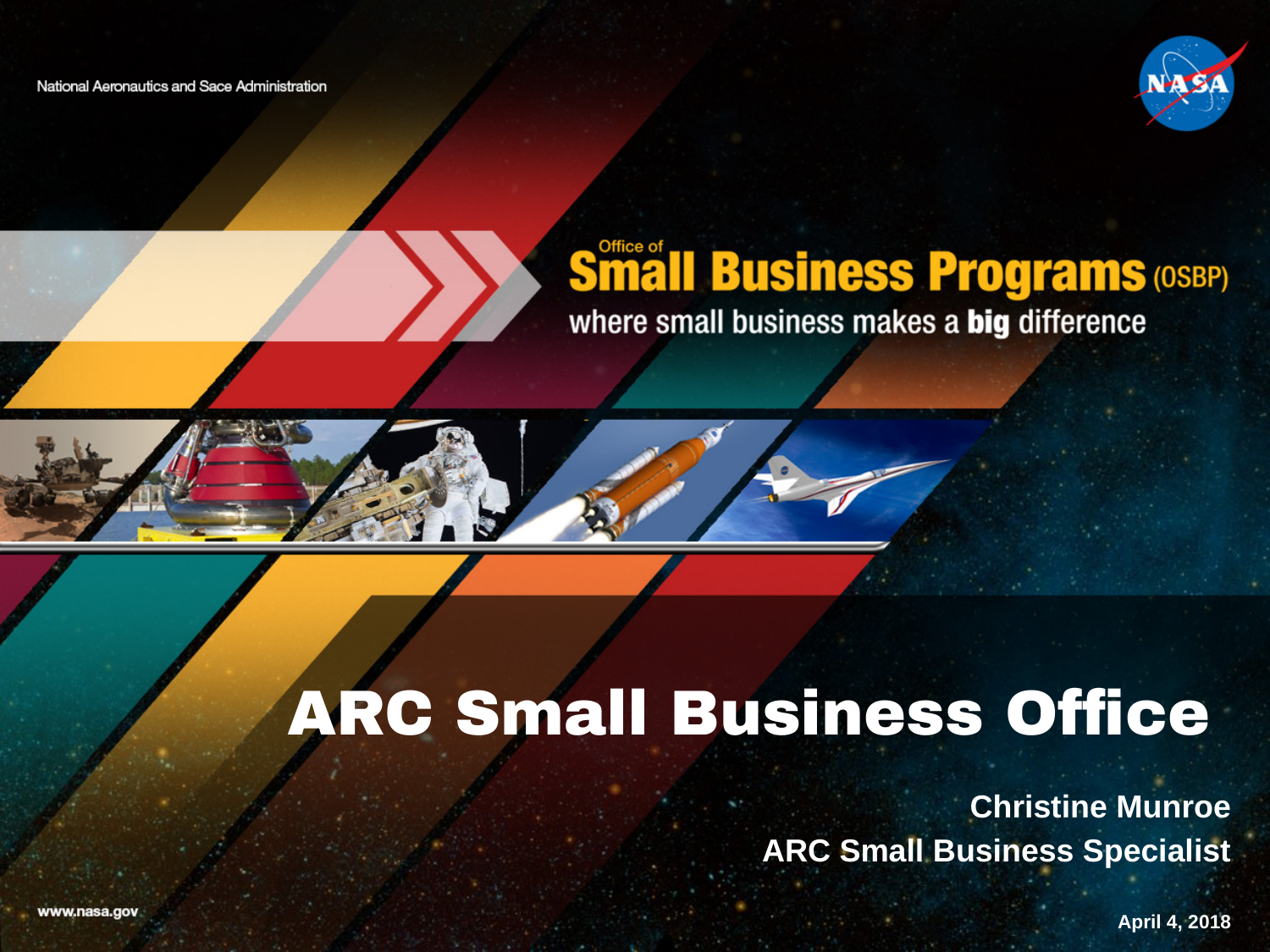

# ARC Small Business Office

Christine Munroe
ARC Small Business Specialist
April 4, 2018